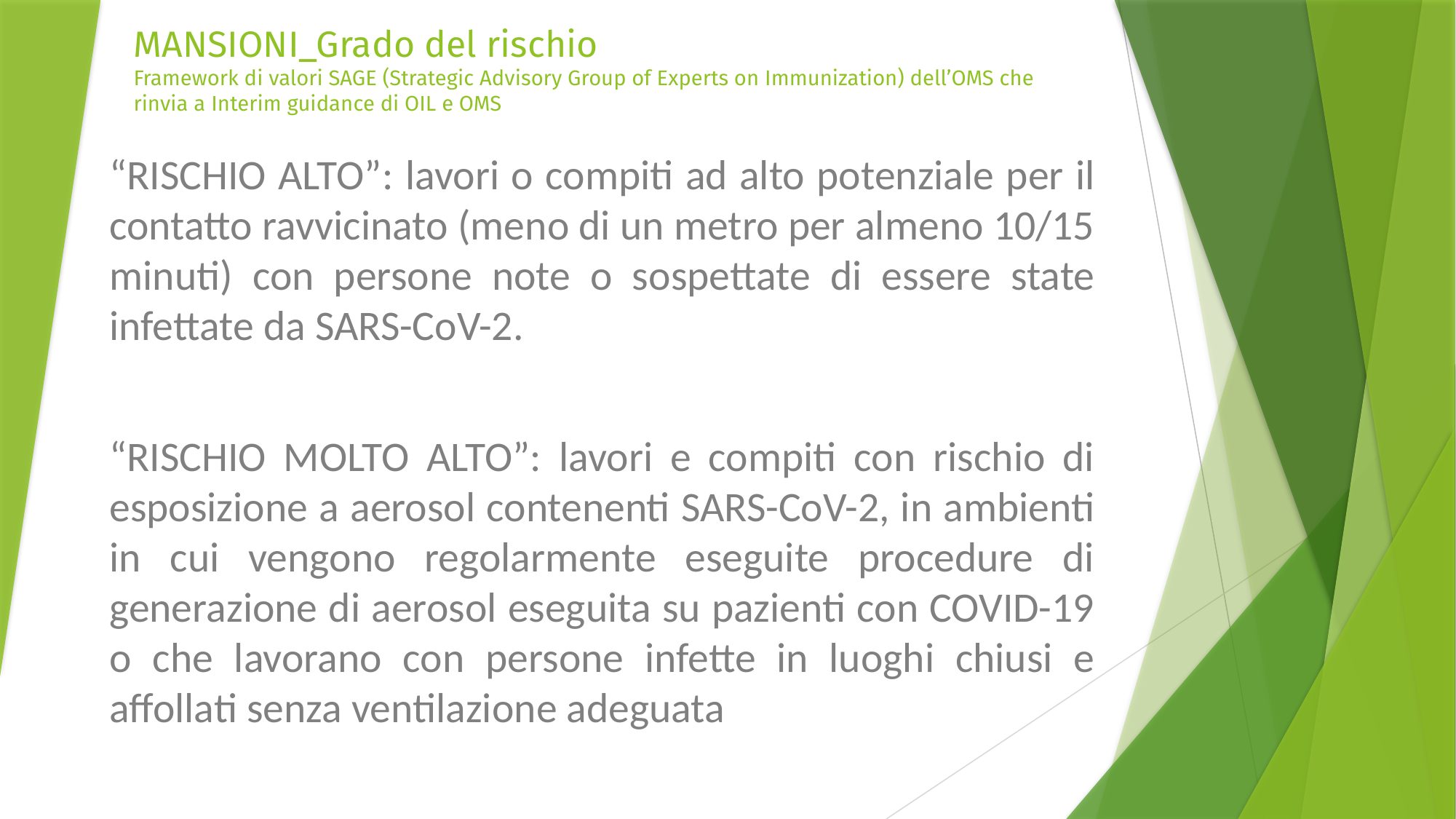

# MANSIONI_Grado del rischio Framework di valori SAGE (Strategic Advisory Group of Experts on Immunization) dell’OMS che rinvia a Interim guidance di OIL e OMS
“RISCHIO ALTO”: lavori o compiti ad alto potenziale per il contatto ravvicinato (meno di un metro per almeno 10/15 minuti) con persone note o sospettate di essere state infettate da SARS-CoV-2.

“RISCHIO MOLTO ALTO”: lavori e compiti con rischio di esposizione a aerosol contenenti SARS-CoV-2, in ambienti in cui vengono regolarmente eseguite procedure di generazione di aerosol eseguita su pazienti con COVID-19 o che lavorano con persone infette in luoghi chiusi e affollati senza ventilazione adeguata